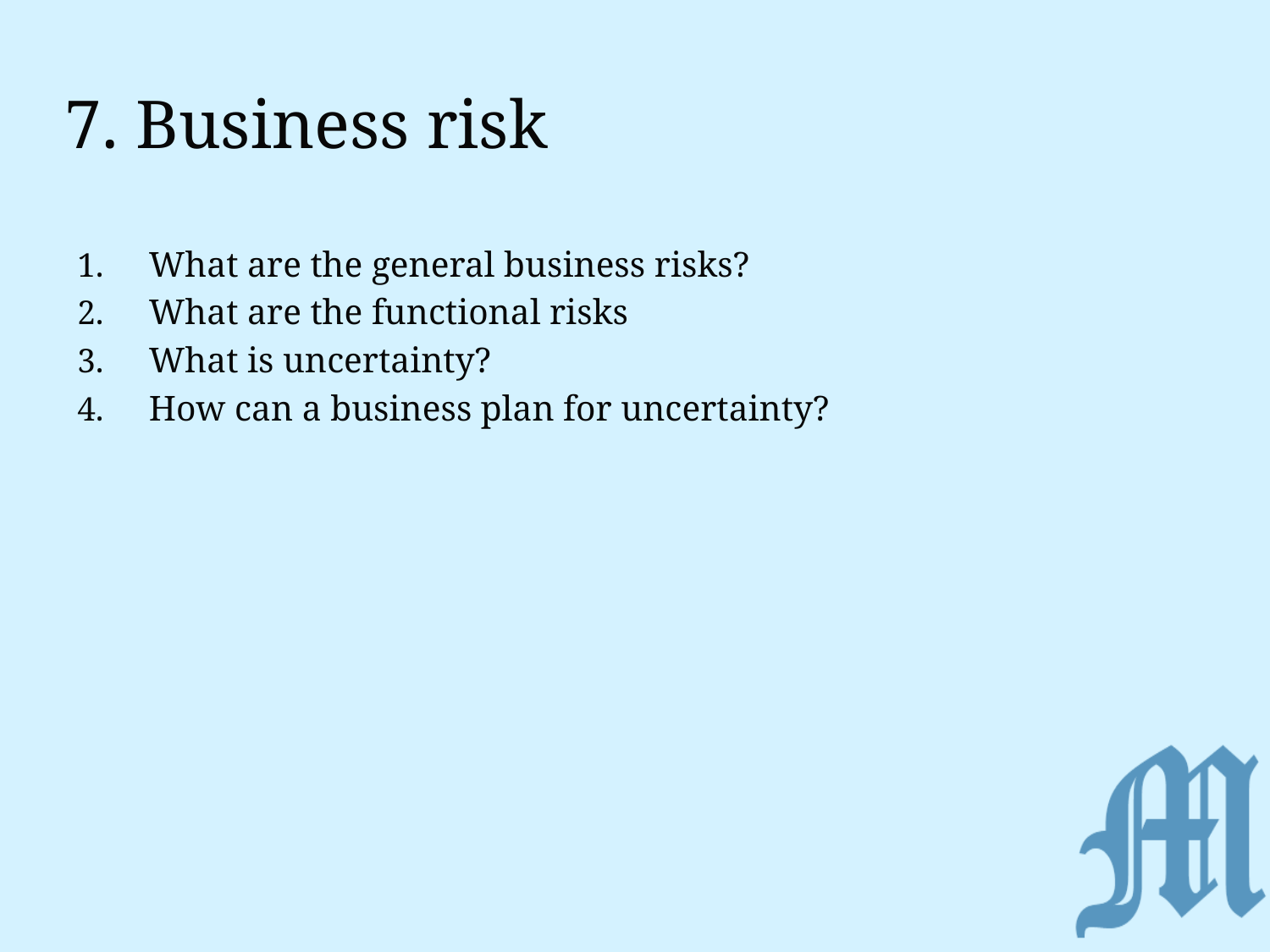

# 7. Business risk
What are the general business risks?
What are the functional risks
What is uncertainty?
How can a business plan for uncertainty?